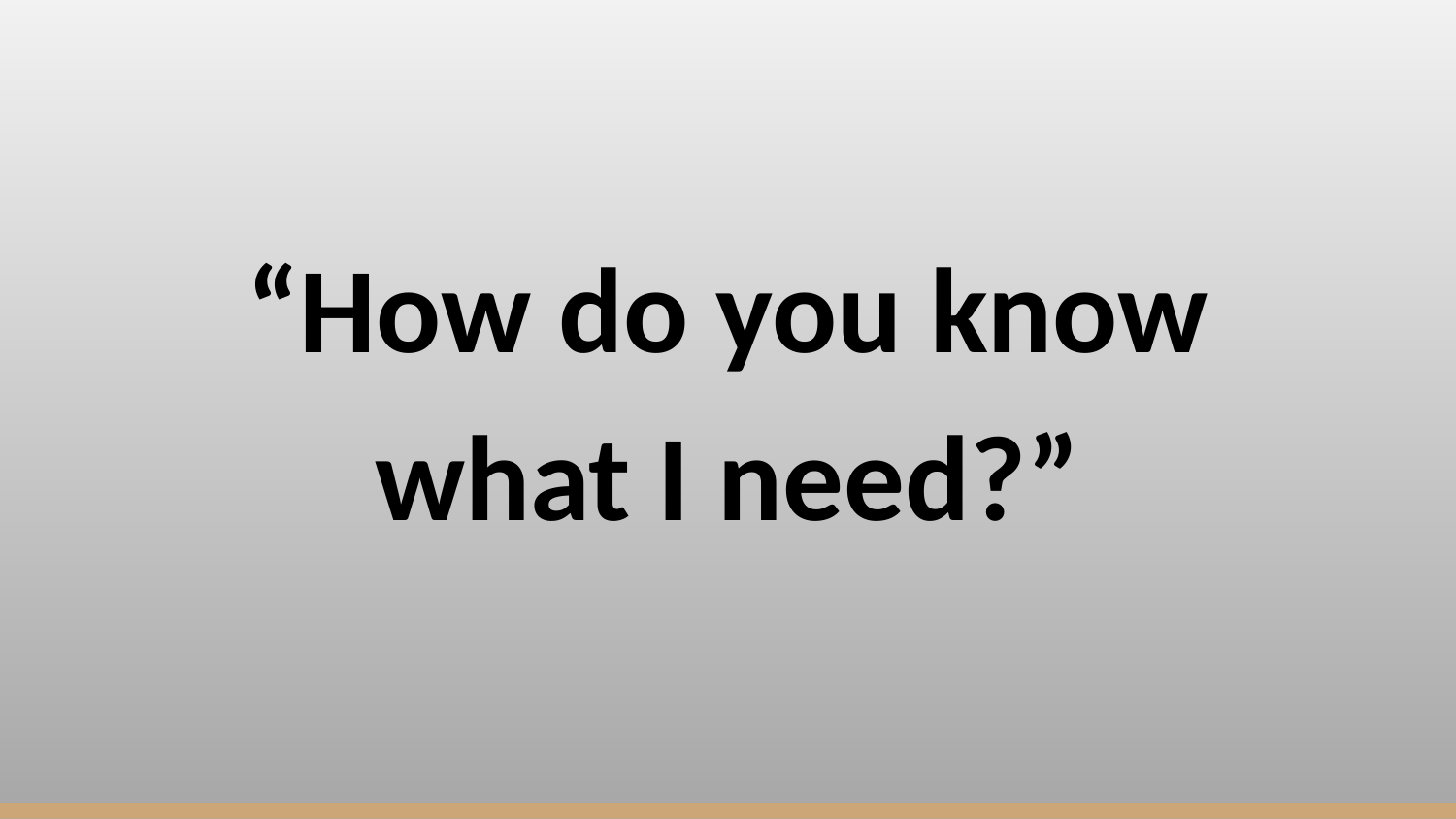

“How do you know what I need?”